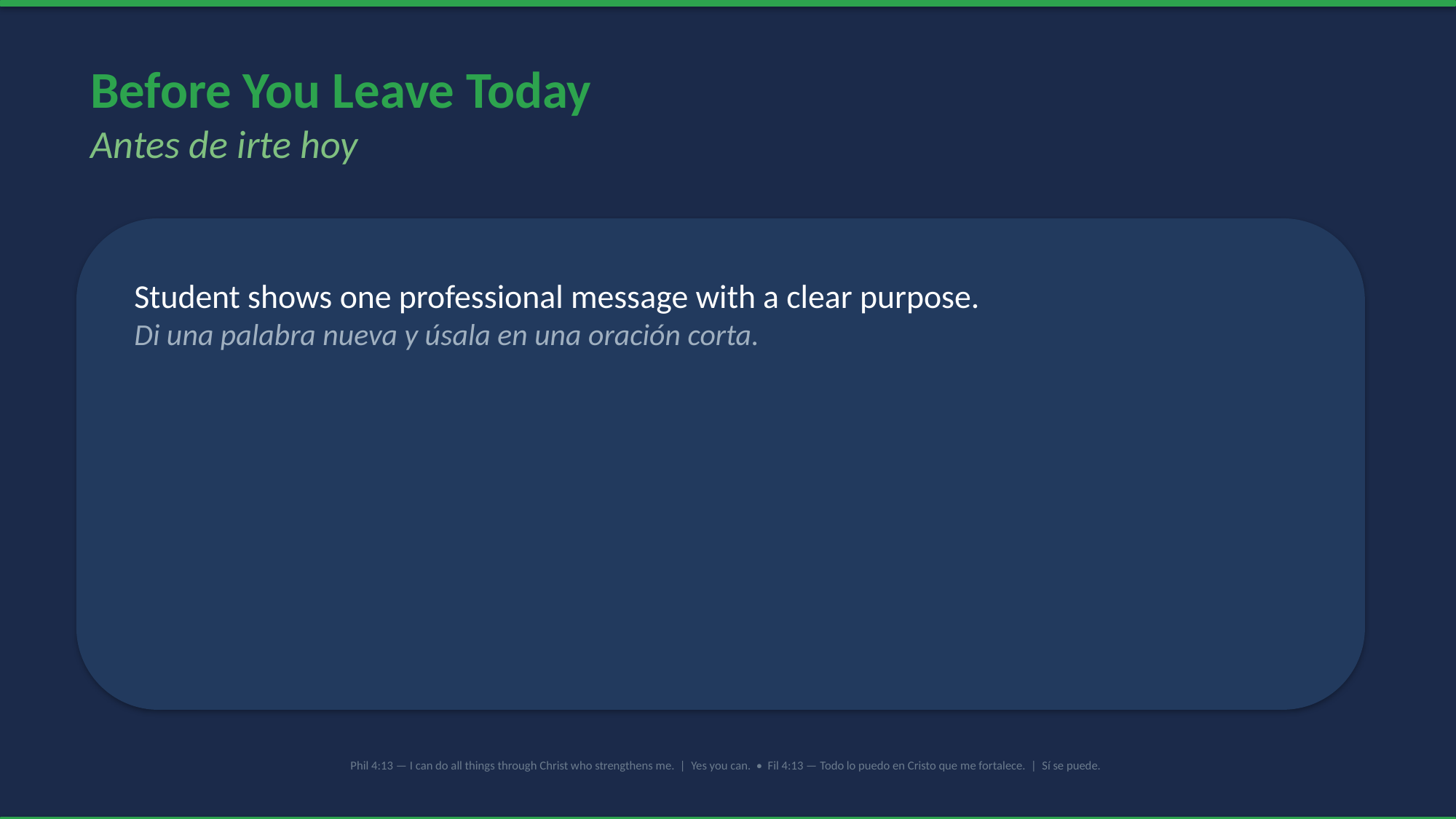

Before You Leave Today
Antes de irte hoy

Student shows one professional message with a clear purpose.
Di una palabra nueva y úsala en una oración corta.
Phil 4:13 — I can do all things through Christ who strengthens me.  |  Yes you can.  •  Fil 4:13 — Todo lo puedo en Cristo que me fortalece.  |  Sí se puede.